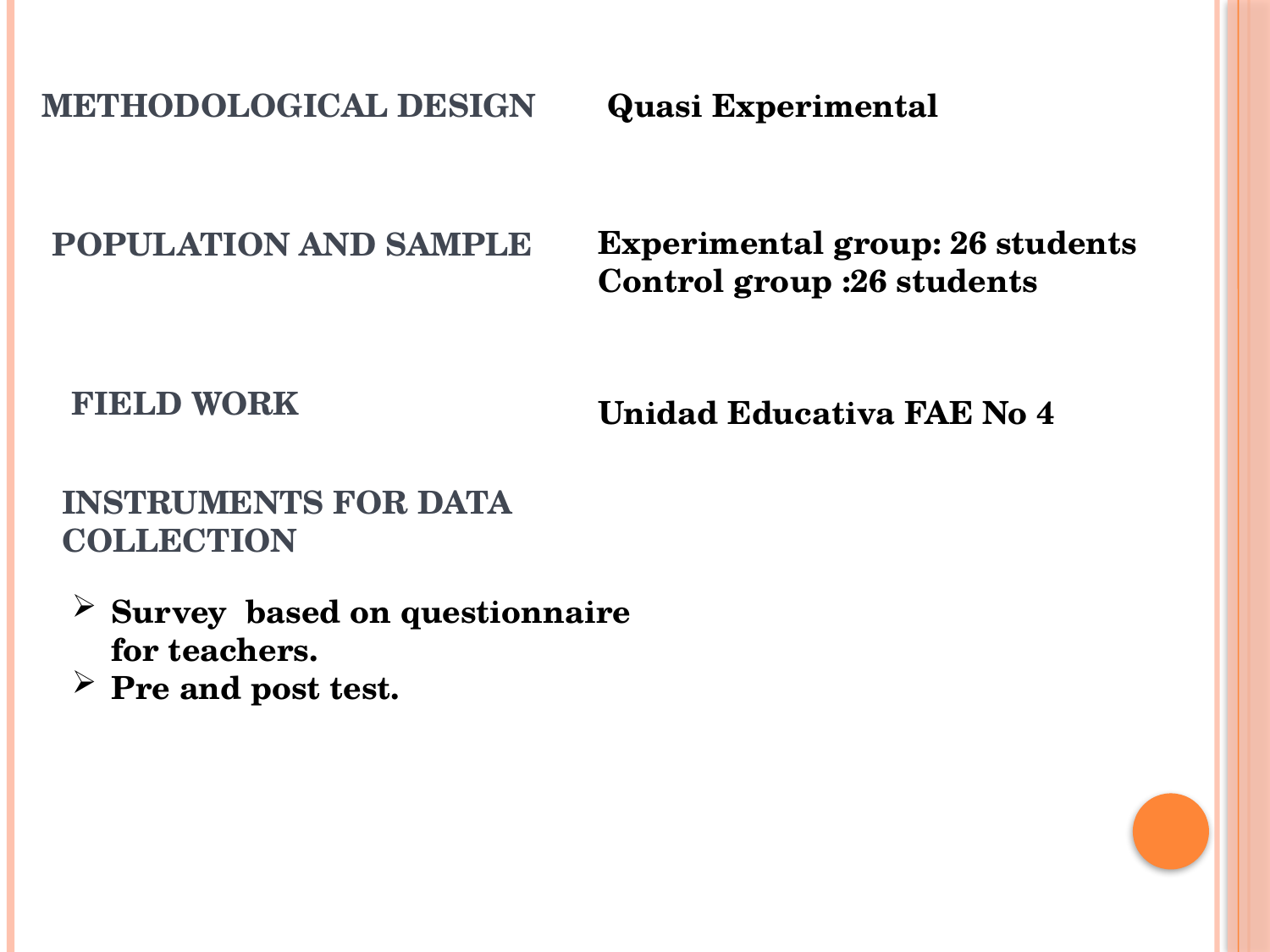

METHODOLOGICAL DESIGN
Quasi Experimental

Experimental group: 26 students
Control group :26 students

POPULATION AND SAMPLE
FIELD WORK
Unidad Educativa FAE No 4
INSTRUMENTS FOR DATA COLLECTION
Survey  based on questionnaire for teachers.
Pre and post test.